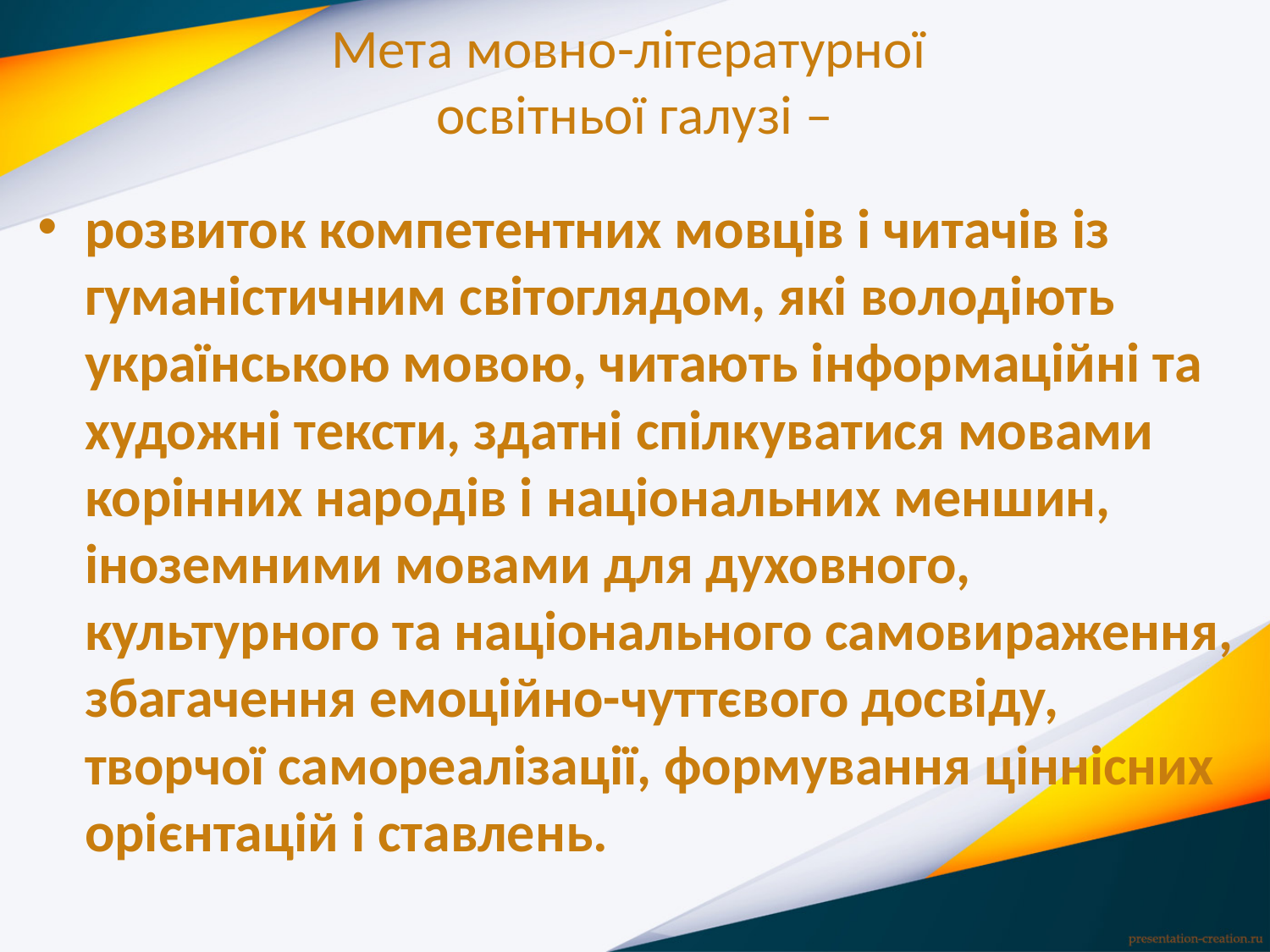

# Мета мовно-літературної освітньої галузі –
розвиток компетентних мовців і читачів із гуманістичним світоглядом, які володіють українською мовою, читають інформаційні та художні тексти, здатні спілкуватися мовами корінних народів і національних меншин, іноземними мовами для духовного, культурного та національного самовираження, збагачення емоційно-чуттєвого досвіду, творчої самореалізації, формування ціннісних орієнтацій і ставлень.